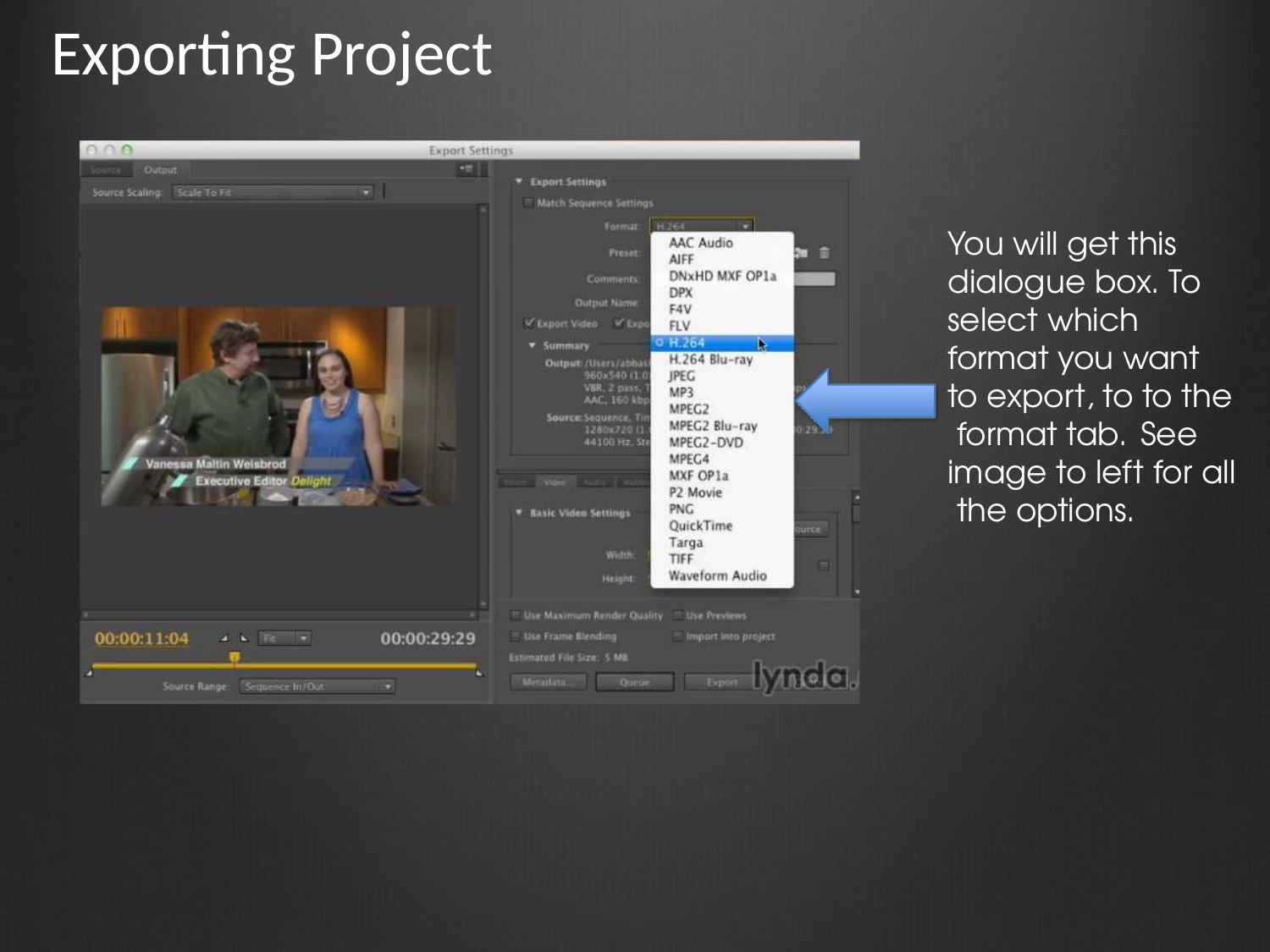

# Exporting Project

You will get this  dialogue box. To  select which  format you want  to export, to to the  format tab.	See  image to left for all  the options.